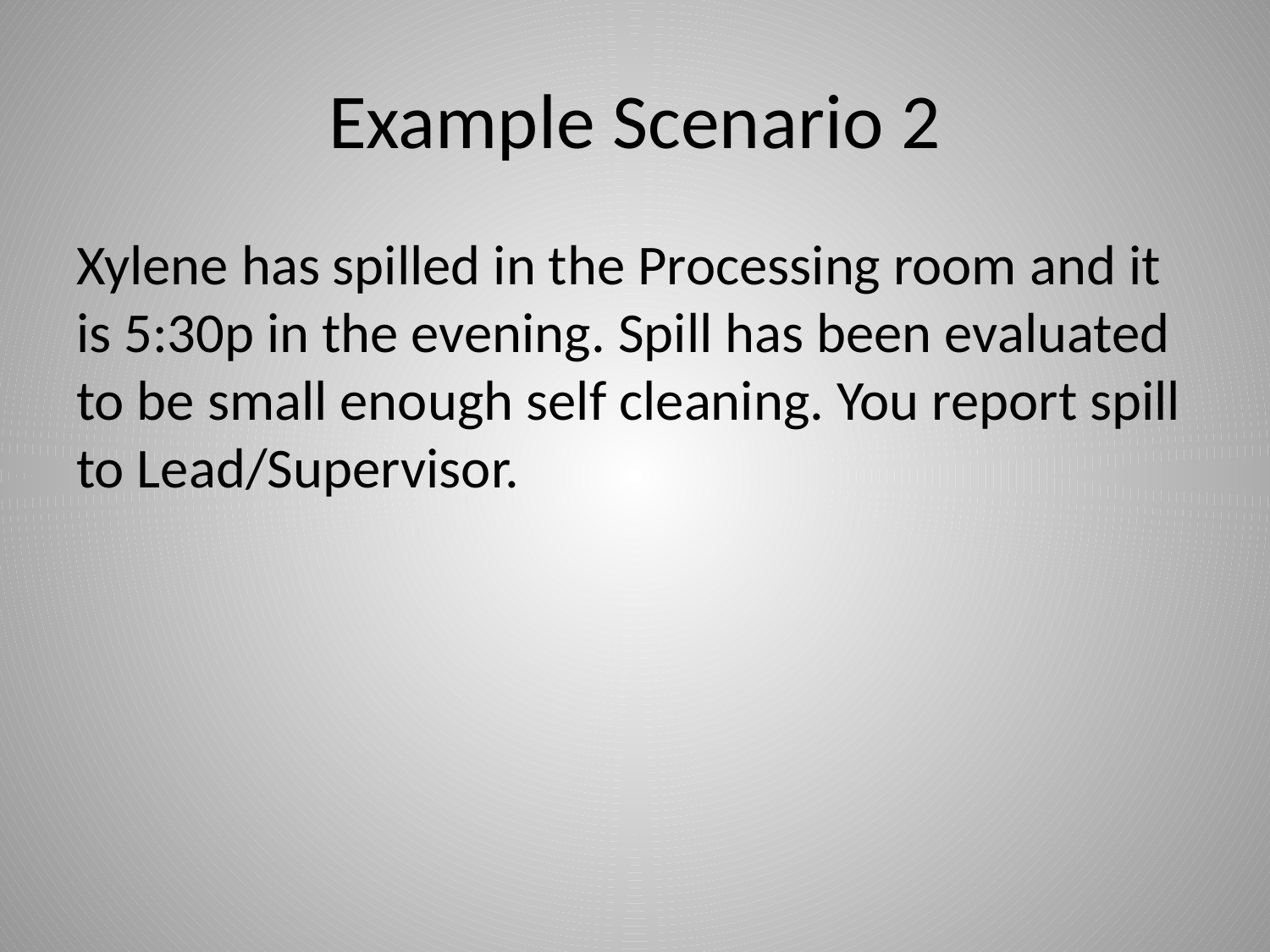

# Example Scenario 2
Xylene has spilled in the Processing room and it is 5:30p in the evening. Spill has been evaluated to be small enough self cleaning. You report spill to Lead/Supervisor.